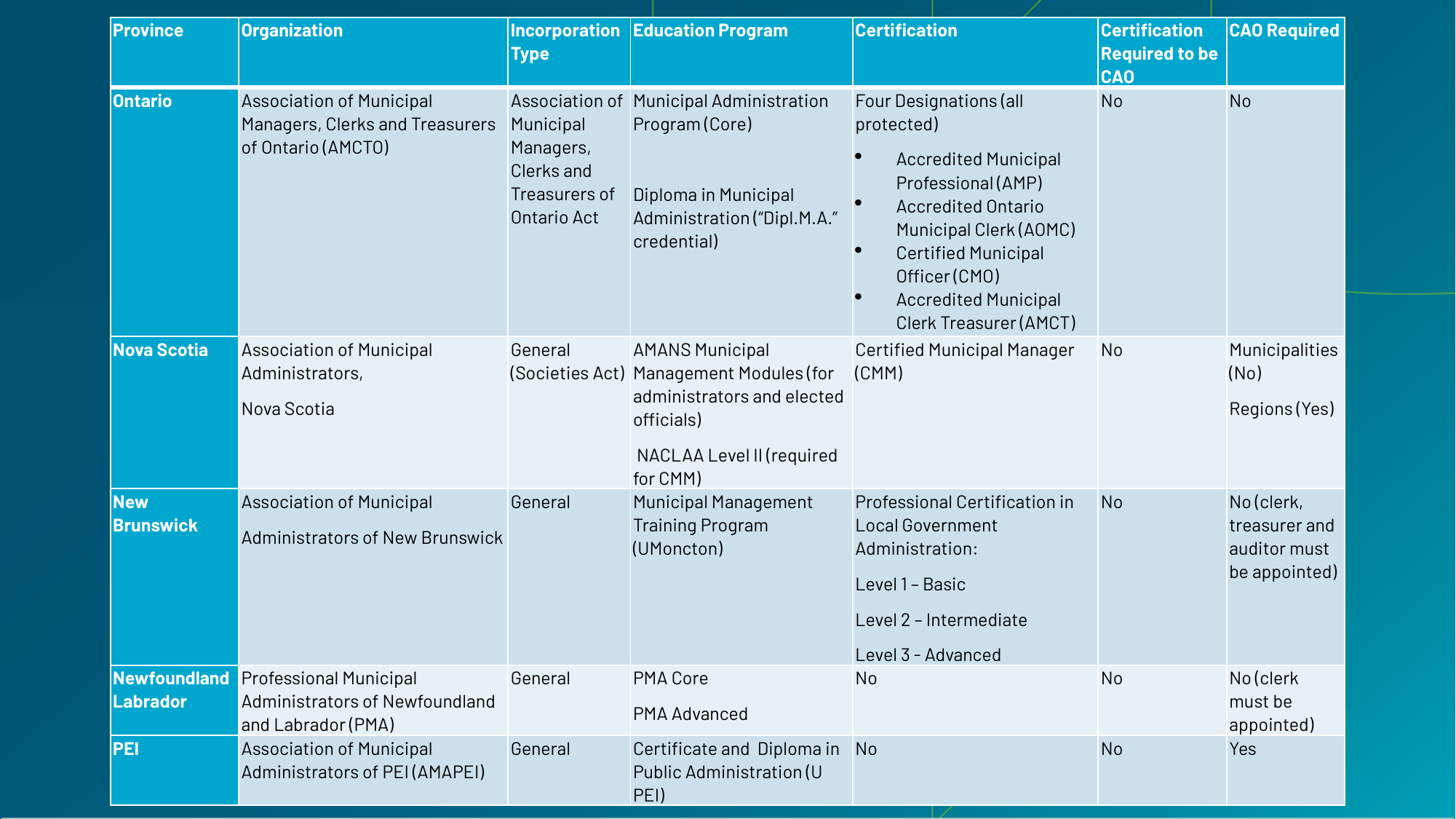

| Province | Organization | Incorporation Type | Education Program | Certification | Certification Required to be CAO | CAO Required |
| --- | --- | --- | --- | --- | --- | --- |
| Ontario | Association of Municipal Managers, Clerks and Treasurers of Ontario (AMCTO) | Association of Municipal Managers, Clerks and Treasurers of Ontario Act | Municipal Administration Program (Core)   Diploma in Municipal Administration (“Dipl.M.A.” credential) | Four Designations (all protected) Accredited Municipal Professional (AMP) Accredited Ontario Municipal Clerk (AOMC) Certified Municipal Officer (CMO) Accredited Municipal Clerk Treasurer (AMCT) | No | No |
| Nova Scotia | Association of Municipal Administrators, Nova Scotia | General (Societies Act) | AMANS Municipal Management Modules (for administrators and elected officials)  NACLAA Level II (required for CMM) | Certified Municipal Manager (CMM) | No | Municipalities (No) Regions (Yes) |
| New Brunswick | Association of Municipal Administrators of New Brunswick | General | Municipal Management Training Program (UMoncton) | Professional Certification in Local Government Administration: Level 1 – Basic Level 2 – Intermediate Level 3 - Advanced | No | No (clerk, treasurer and auditor must be appointed) |
| Newfoundland Labrador | Professional Municipal Administrators of Newfoundland and Labrador (PMA) | General | PMA Core PMA Advanced | No | No | No (clerk must be appointed) |
| PEI | Association of Municipal Administrators of PEI (AMAPEI) | General | Certificate and Diploma in Public Administration (U PEI) | No | No | Yes |